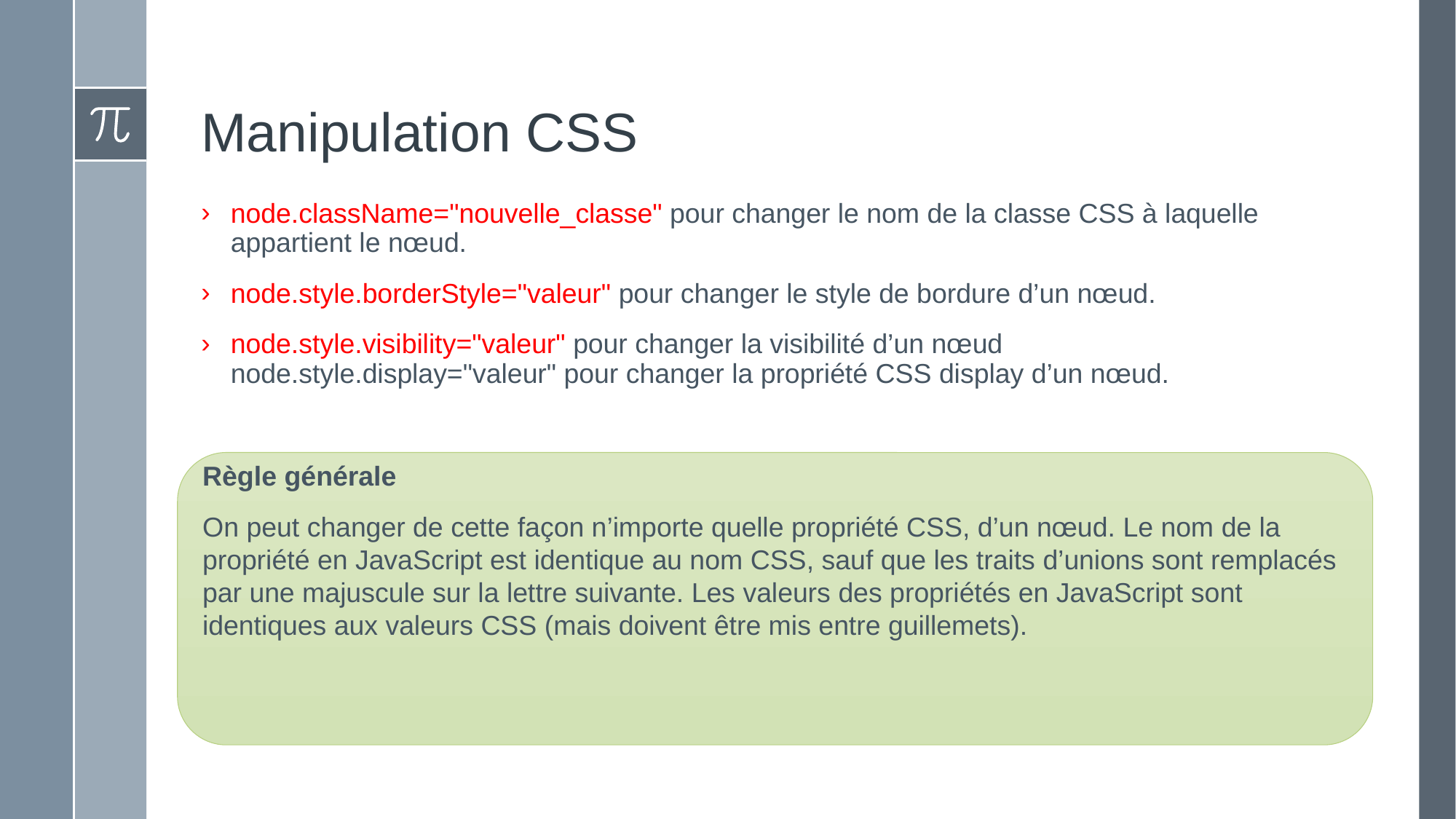

# Manipulation CSS
node.className="nouvelle_classe" pour changer le nom de la classe CSS à laquelle appartient le nœud.
node.style.borderStyle="valeur" pour changer le style de bordure d’un nœud.
node.style.visibility="valeur" pour changer la visibilité d’un nœud
node.style.display="valeur" pour changer la propriété CSS display d’un nœud.
Règle générale
On peut changer de cette façon n’importe quelle propriété CSS, d’un nœud. Le nom de la propriété en JavaScript est identique au nom CSS, sauf que les traits d’unions sont remplacés par une majuscule sur la lettre suivante. Les valeurs des propriétés en JavaScript sont identiques aux valeurs CSS (mais doivent être mis entre guillemets).